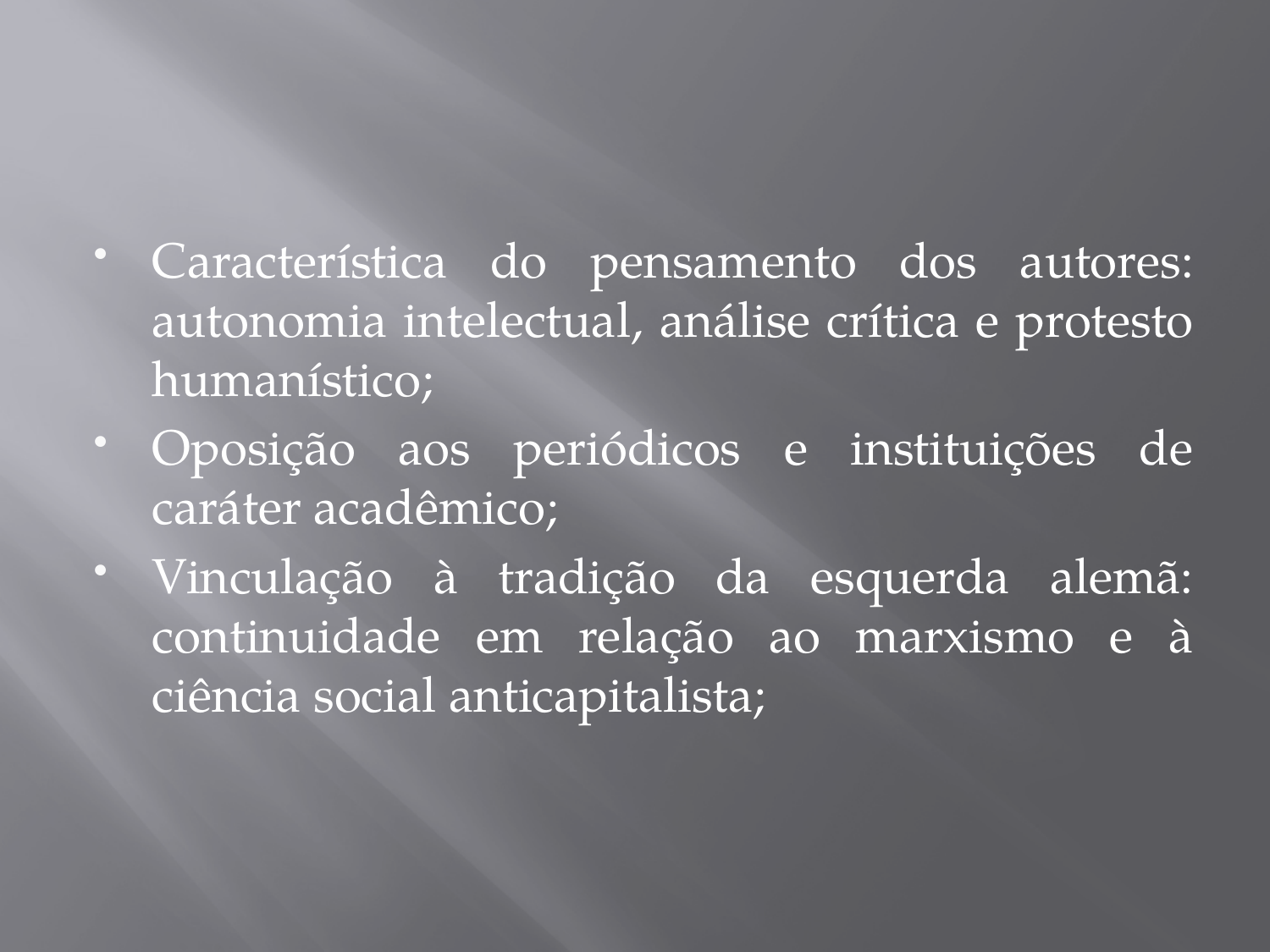

#
Característica do pensamento dos autores: autonomia intelectual, análise crítica e protesto humanístico;
Oposição aos periódicos e instituições de caráter acadêmico;
Vinculação à tradição da esquerda alemã: continuidade em relação ao marxismo e à ciência social anticapitalista;